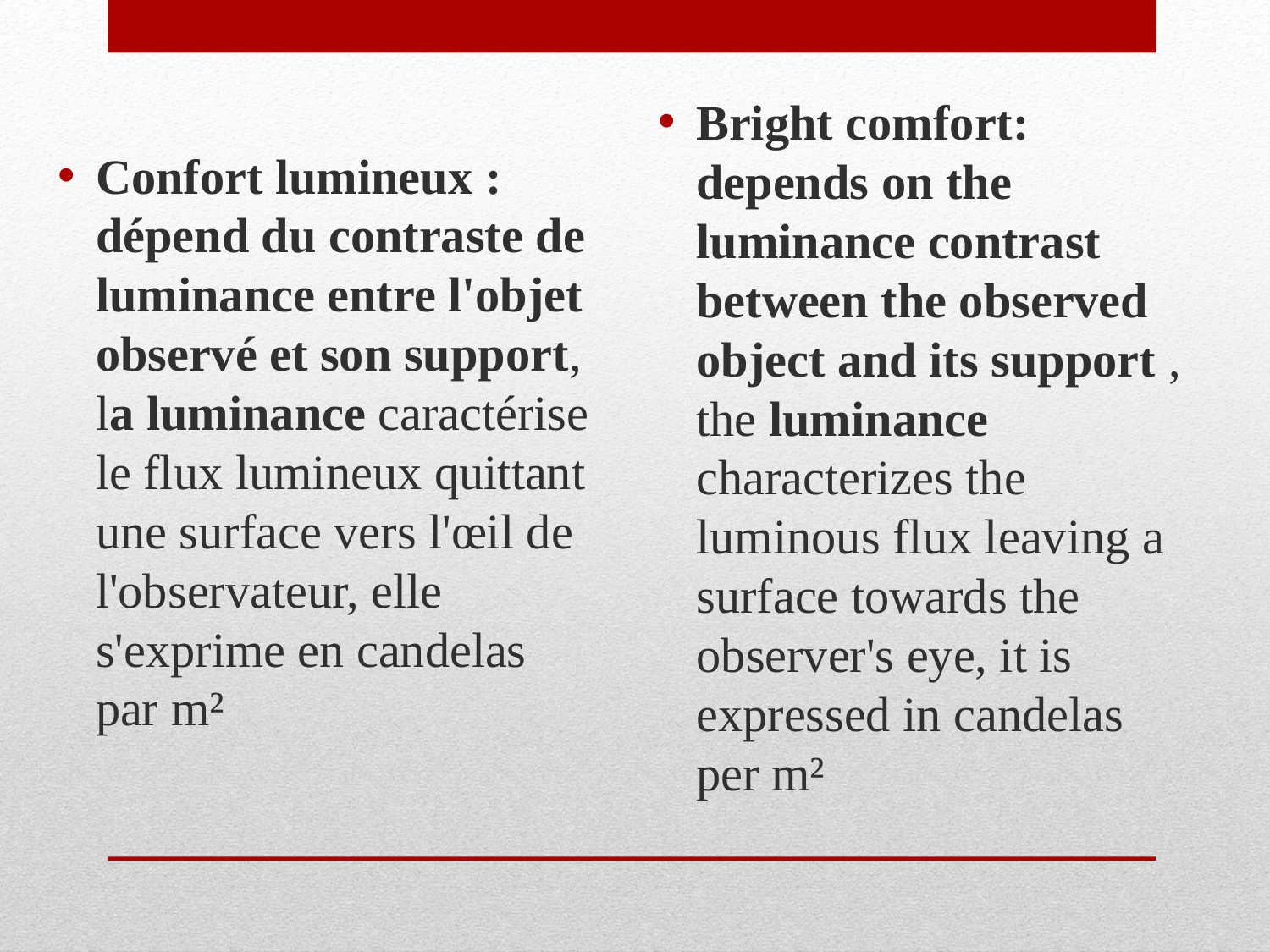

Confort lumineux : dépend du contraste de luminance entre l'objet observé et son support,  la luminance caractérise le flux lumineux quittant une surface vers l'œil de l'observateur, elle s'exprime en candelas par m²
Bright comfort: depends on the luminance contrast between the observed object and its support , the luminance characterizes the luminous flux leaving a surface towards the observer's eye, it is expressed in candelas per m²